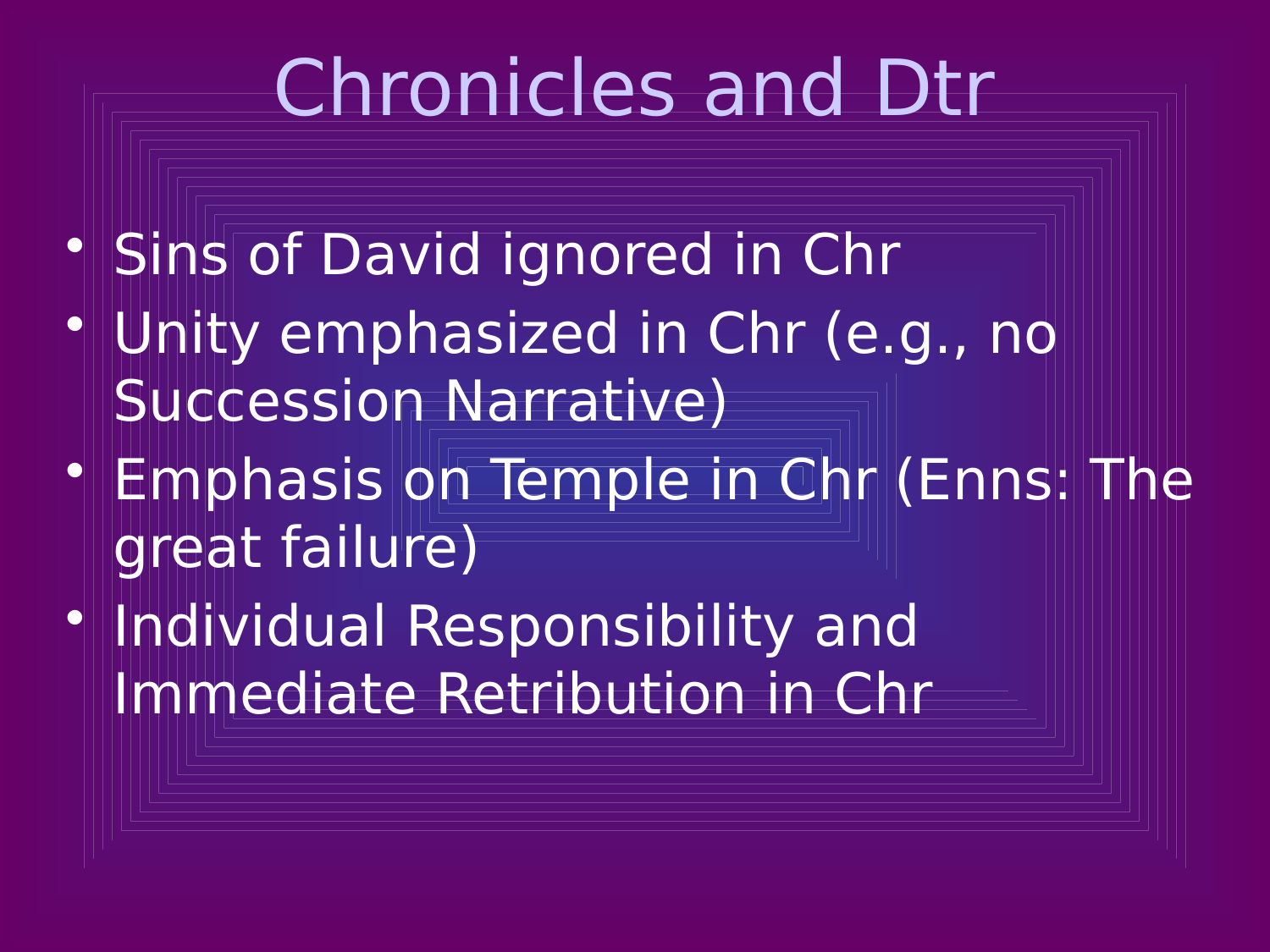

# Chronicles and Dtr
Sins of David ignored in Chr
Unity emphasized in Chr (e.g., no Succession Narrative)
Emphasis on Temple in Chr (Enns: The great failure)
Individual Responsibility and Immediate Retribution in Chr